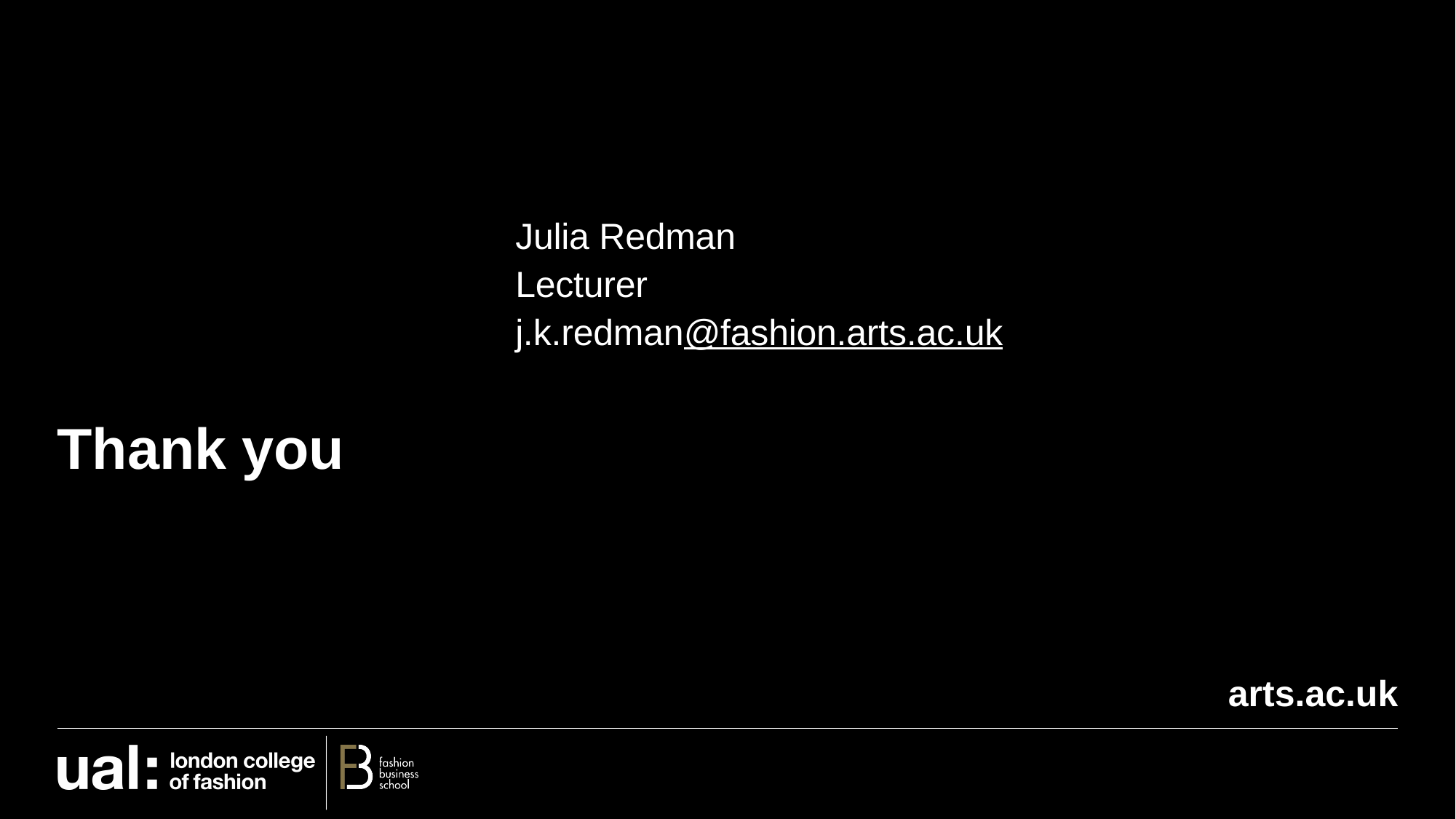

# Thank you
Julia Redman
Lecturer
j.k.redman@fashion.arts.ac.uk